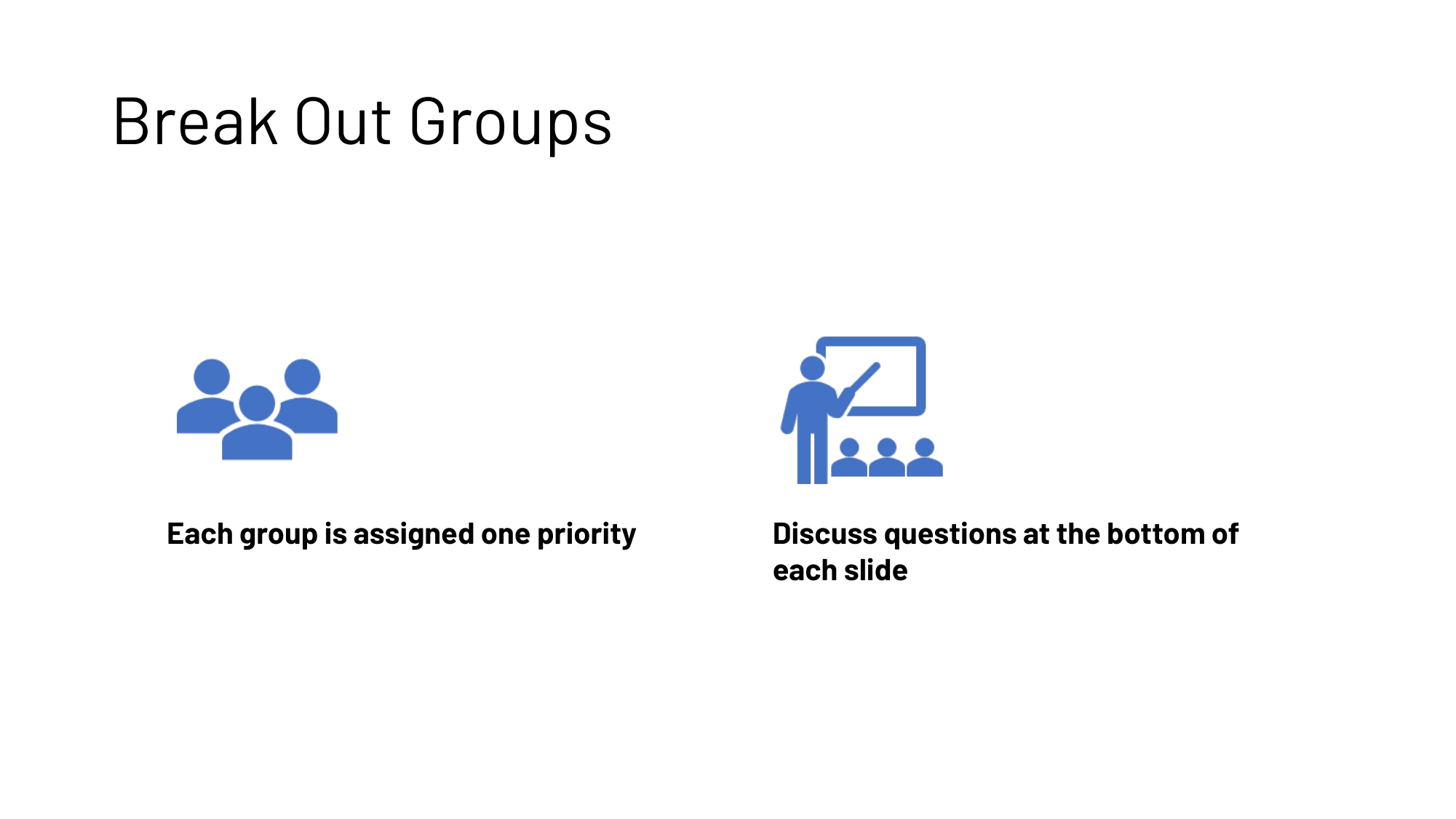

# Break Out Groups
Each group is assigned one priority
Discuss questions at the bottom of each slide